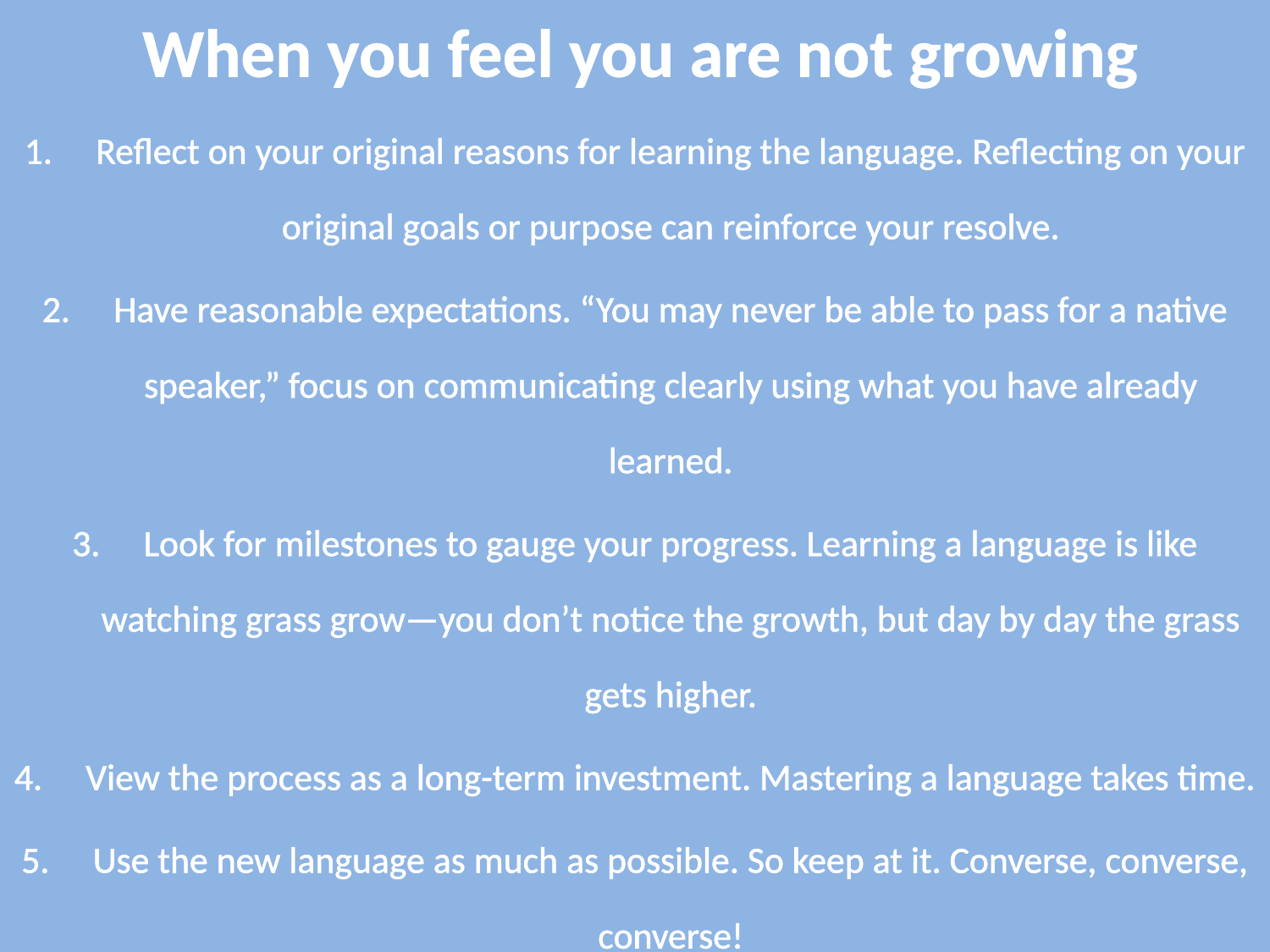

# When you feel you are not growing
Reflect on your original reasons for learning the language. Reflecting on your original goals or purpose can reinforce your resolve.
Have reasonable expectations. “You may never be able to pass for a native speaker,” focus on communicating clearly using what you have already learned.
Look for milestones to gauge your progress. Learning a language is like watching grass grow—you don’t notice the growth, but day by day the grass gets higher.
View the process as a long-term investment. Mastering a language takes time.
Use the new language as much as possible. So keep at it. Converse, converse, converse!